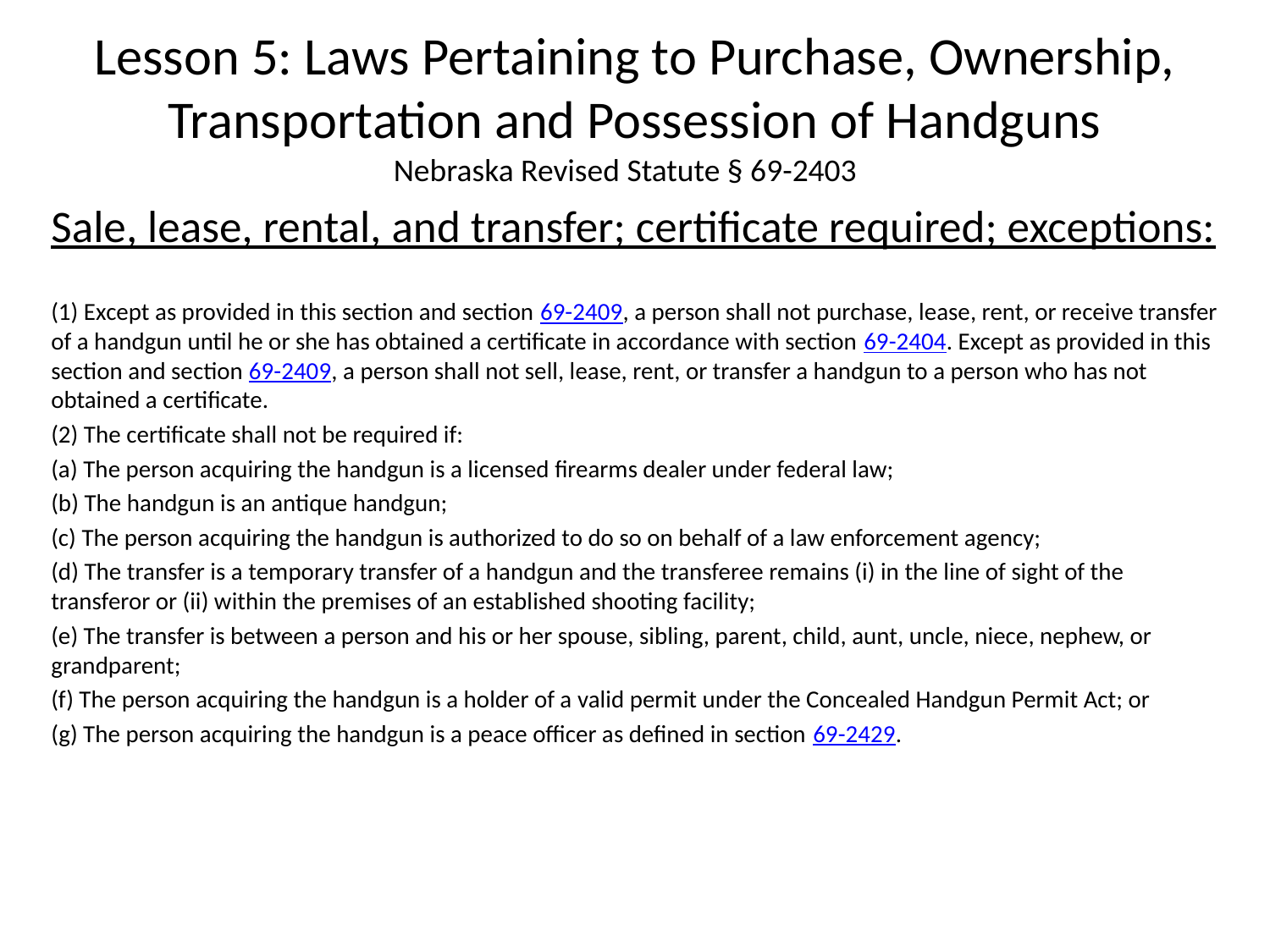

# Lesson 5: Laws Pertaining to Purchase, Ownership, Transportation and Possession of Handguns
Nebraska Revised Statute § 69-2403
Sale, lease, rental, and transfer; certificate required; exceptions:
(1) Except as provided in this section and section 69-2409, a person shall not purchase, lease, rent, or receive transfer of a handgun until he or she has obtained a certificate in accordance with section 69-2404. Except as provided in this section and section 69-2409, a person shall not sell, lease, rent, or transfer a handgun to a person who has not obtained a certificate.
(2) The certificate shall not be required if:
(a) The person acquiring the handgun is a licensed firearms dealer under federal law;
(b) The handgun is an antique handgun;
(c) The person acquiring the handgun is authorized to do so on behalf of a law enforcement agency;
(d) The transfer is a temporary transfer of a handgun and the transferee remains (i) in the line of sight of the transferor or (ii) within the premises of an established shooting facility;
(e) The transfer is between a person and his or her spouse, sibling, parent, child, aunt, uncle, niece, nephew, or grandparent;
(f) The person acquiring the handgun is a holder of a valid permit under the Concealed Handgun Permit Act; or
(g) The person acquiring the handgun is a peace officer as defined in section 69-2429.